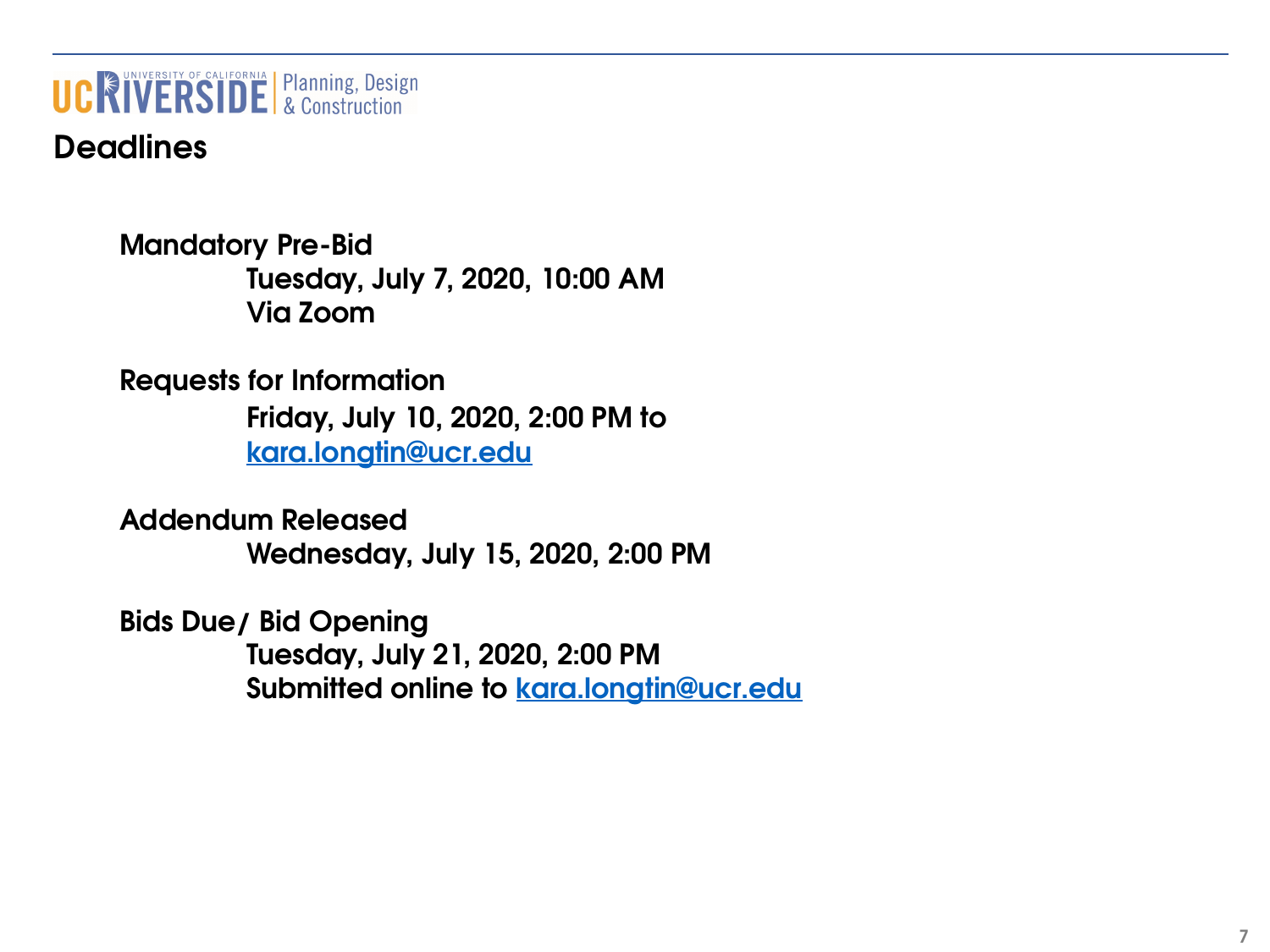

Deadlines
Mandatory Pre-Bid
	Tuesday, July 7, 2020, 10:00 AM
	Via Zoom

Requests for Information
	Friday, July 10, 2020, 2:00 PM to
	kara.longtin@ucr.edu

Addendum Released
	Wednesday, July 15, 2020, 2:00 PM

Bids Due/ Bid Opening
	Tuesday, July 21, 2020, 2:00 PM
	Submitted online to kara.longtin@ucr.edu